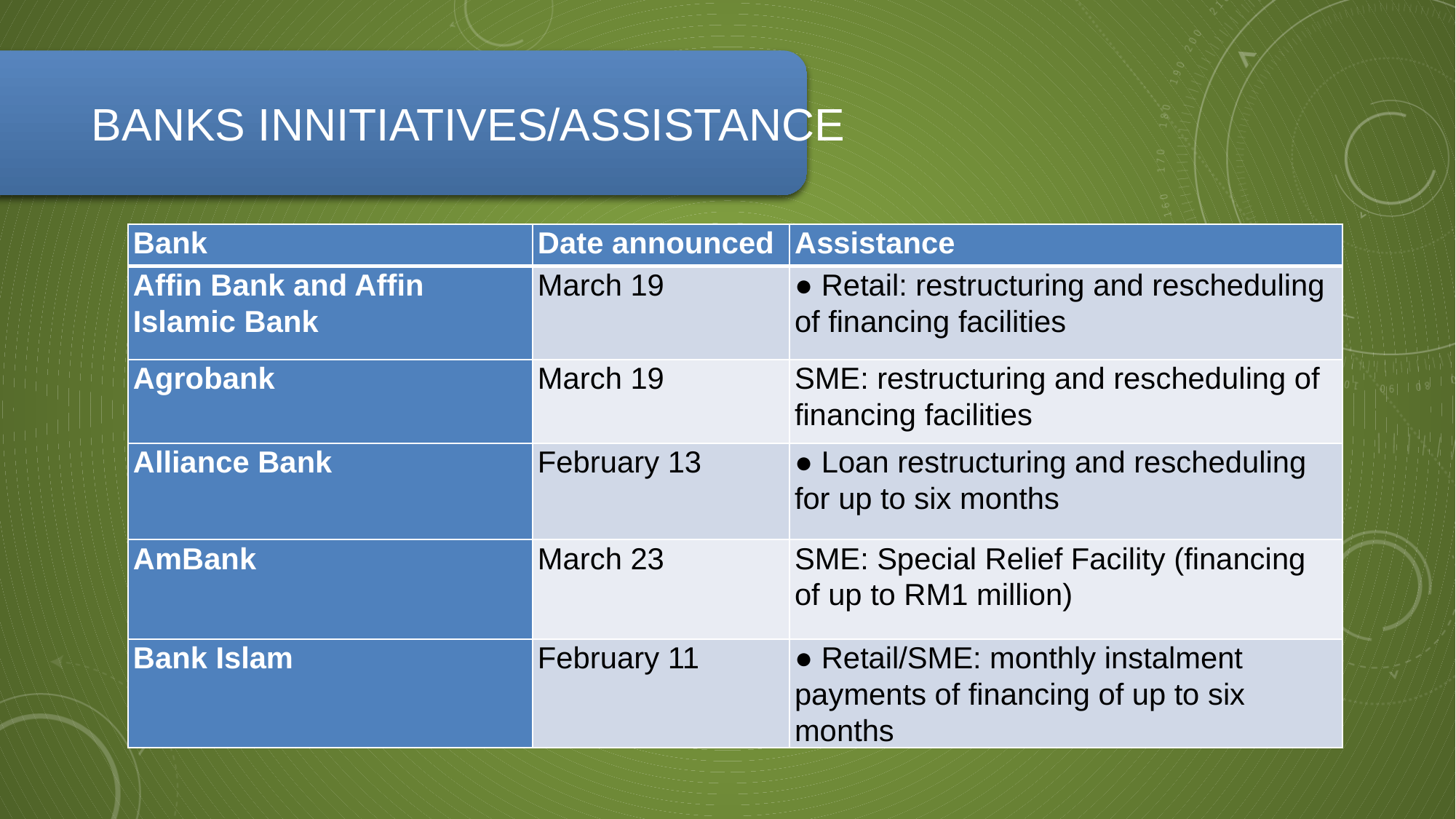

# Banks innitiatives/assistance

| Bank | Date announced | Assistance |
| --- | --- | --- |
| Affin Bank and Affin Islamic Bank | March 19 | ● Retail: restructuring and rescheduling of financing facilities |
| Agrobank | March 19 | SME: restructuring and rescheduling of financing facilities |
| Alliance Bank | February 13 | ● Loan restructuring and rescheduling for up to six months |
| AmBank | March 23 | SME: Special Relief Facility (financing of up to RM1 million) |
| Bank Islam | February 11 | ● Retail/SME: monthly instalment payments of financing of up to six months |